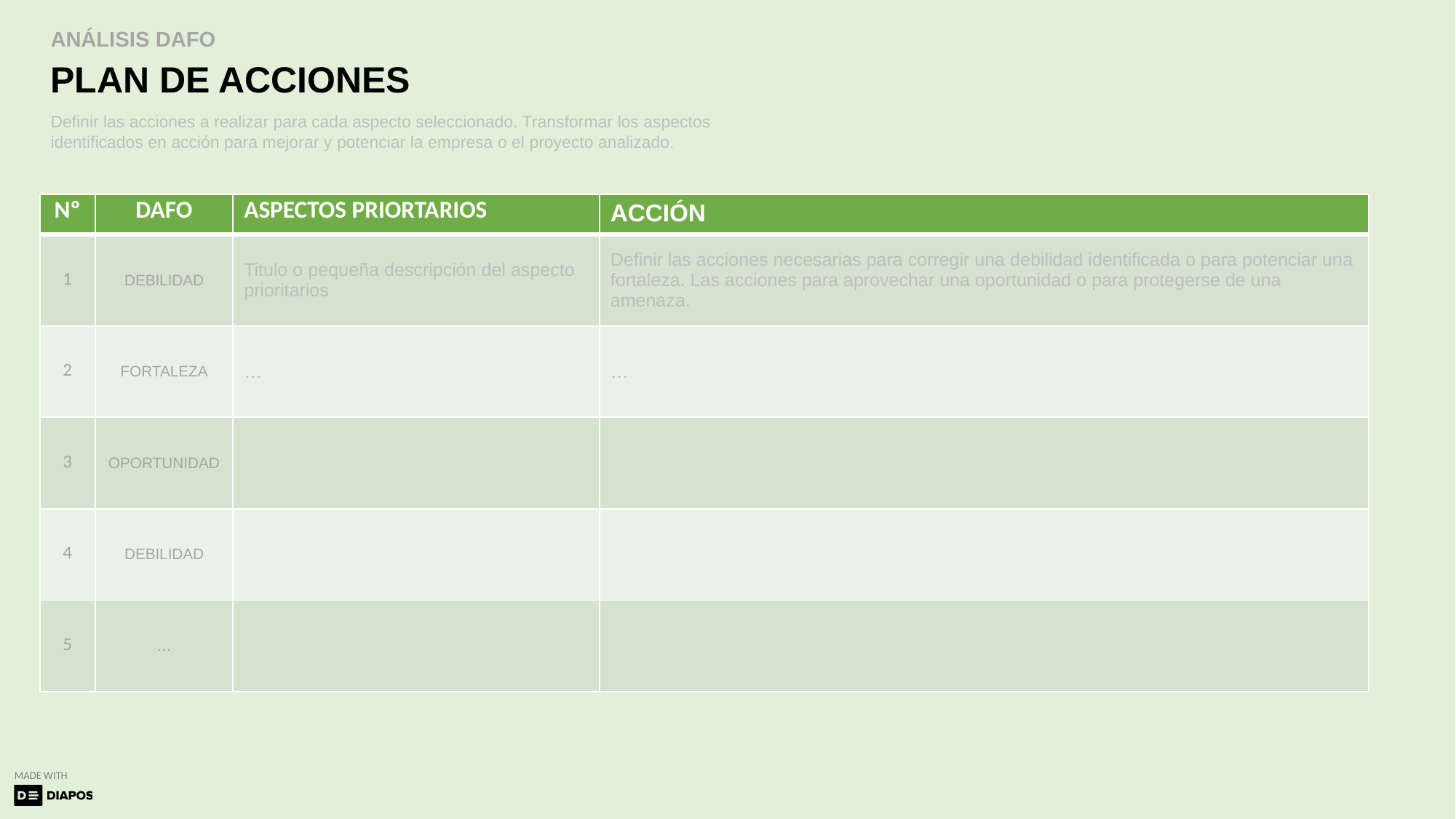

ANÁLISIS DAFO
PLAN DE ACCIONES
Definir las acciones a realizar para cada aspecto seleccionado. Transformar los aspectos identificados en acción para mejorar y potenciar la empresa o el proyecto analizado.
| Nº | DAFO | ASPECTOS PRIORTARIOS | ACCIÓN |
| --- | --- | --- | --- |
| 1 | DEBILIDAD | Titulo o pequeña descripción del aspecto prioritarios | Definir las acciones necesarias para corregir una debilidad identificada o para potenciar una fortaleza. Las acciones para aprovechar una oportunidad o para protegerse de una amenaza. |
| 2 | FORTALEZA | … | … |
| 3 | OPORTUNIDAD |  |  |
| 4 | DEBILIDAD |  |  |
| 5 | … |  |  |